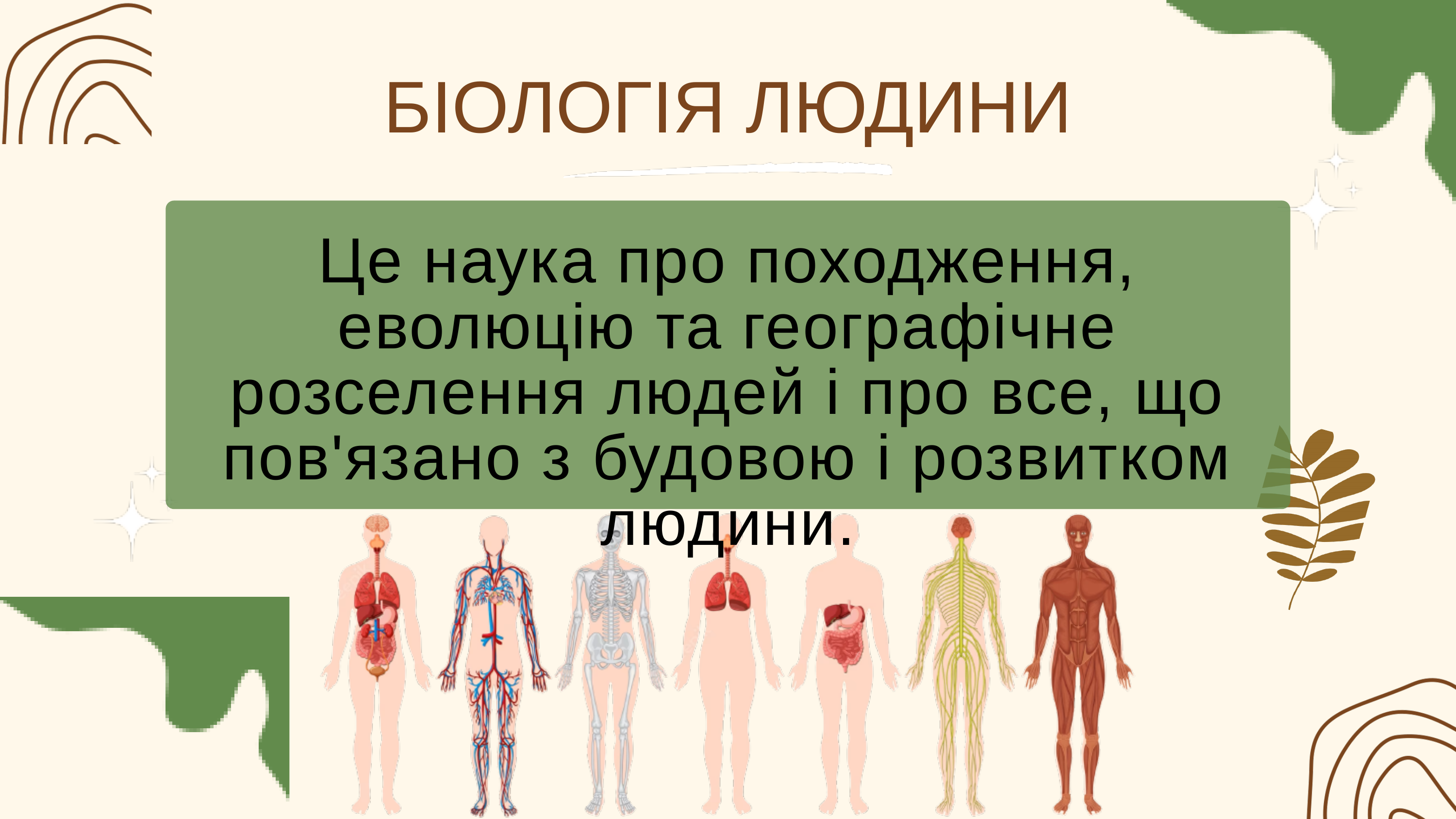

БІОЛОГІЯ ЛЮДИНИ

Це наука про походження, еволюцію та географічне розселення людей і про все, що пов'язано з будовою і розвитком людини.